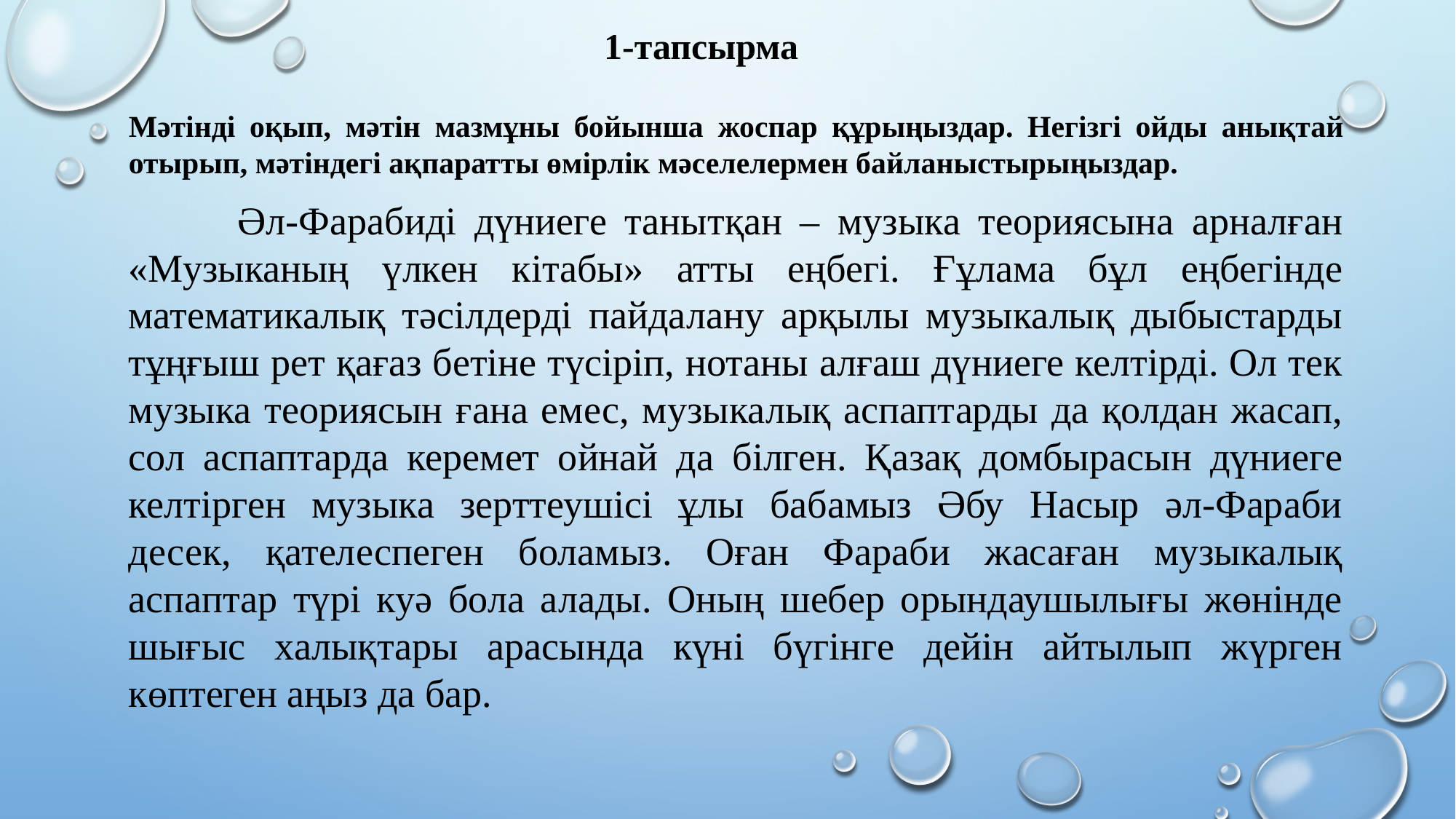

# 1-тапсырма
Мәтінді оқып, мәтін мазмұны бойынша жоспар құрыңыздар. Негізгі ойды анықтай отырып, мәтіндегі ақпаратты өмірлік мәселелермен байланыстырыңыздар.
	Әл-Фарабиді дүниеге танытқан – музыка теориясына арналған «Музыканың үлкен кітабы» атты еңбегі. Ғұлама бұл еңбегінде математикалық тәсілдерді пайдалану арқылы музыкалық дыбыстарды тұңғыш рет қағаз бетіне түсіріп, нотаны алғаш дүниеге келтірді. Ол тек музыка теориясын ғана емес, музыкалық аспаптарды да қолдан жасап, сол аспаптарда керемет ойнай да білген. Қазақ домбырасын дүниеге келтірген музыка зерттеушісі ұлы бабамыз Әбу Насыр әл-Фараби десек, қателеспеген боламыз. Оған Фараби жасаған музыкалық аспаптар түрі куә бола алады. Оның шебер орындаушылығы жөнінде шығыс халықтары арасында күні бүгінге дейін айтылып жүрген көптеген аңыз да бар.